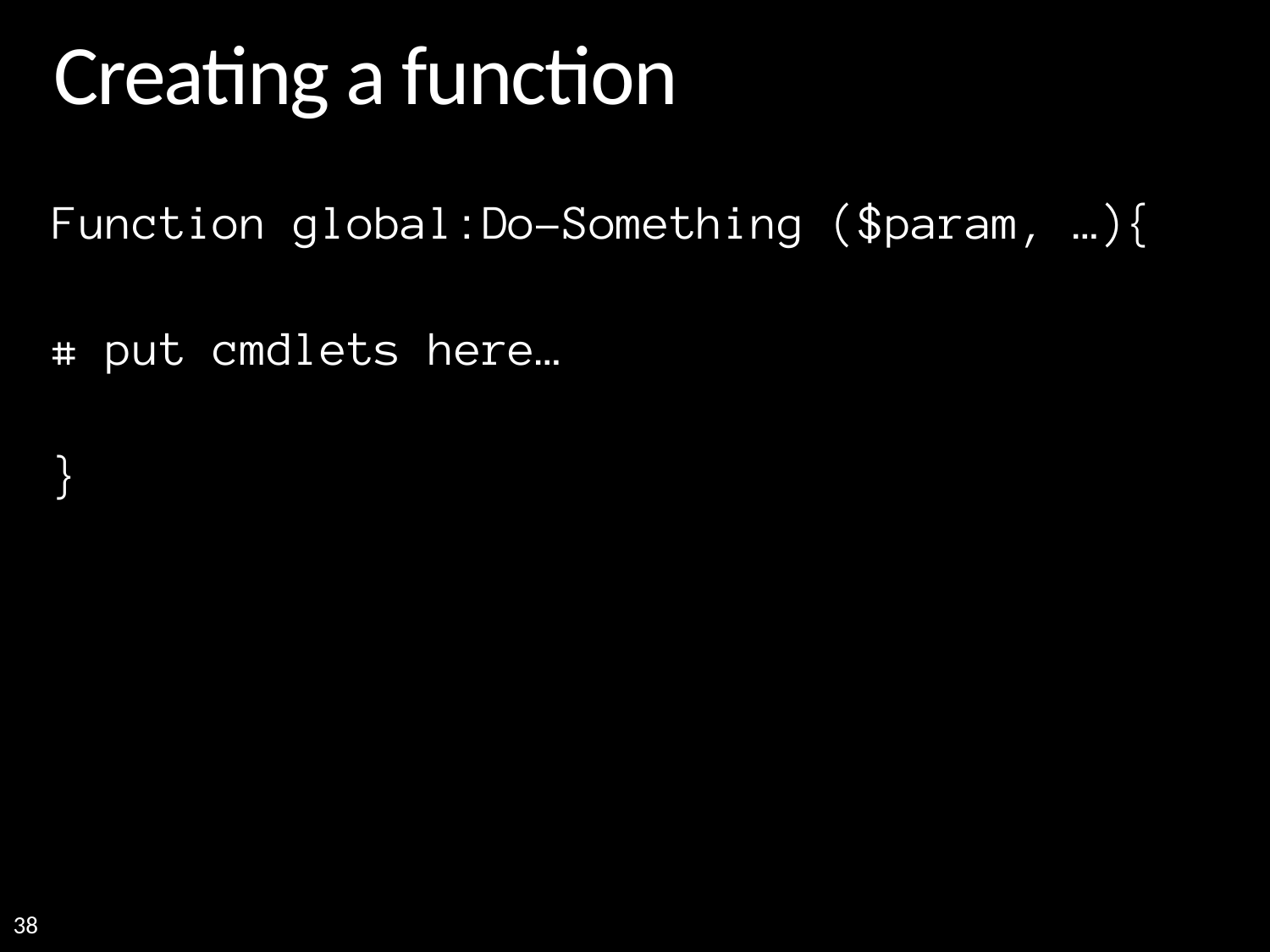

# Creating a function
Function global:Do-Something ($param, …){

# put cmdlets here…

}